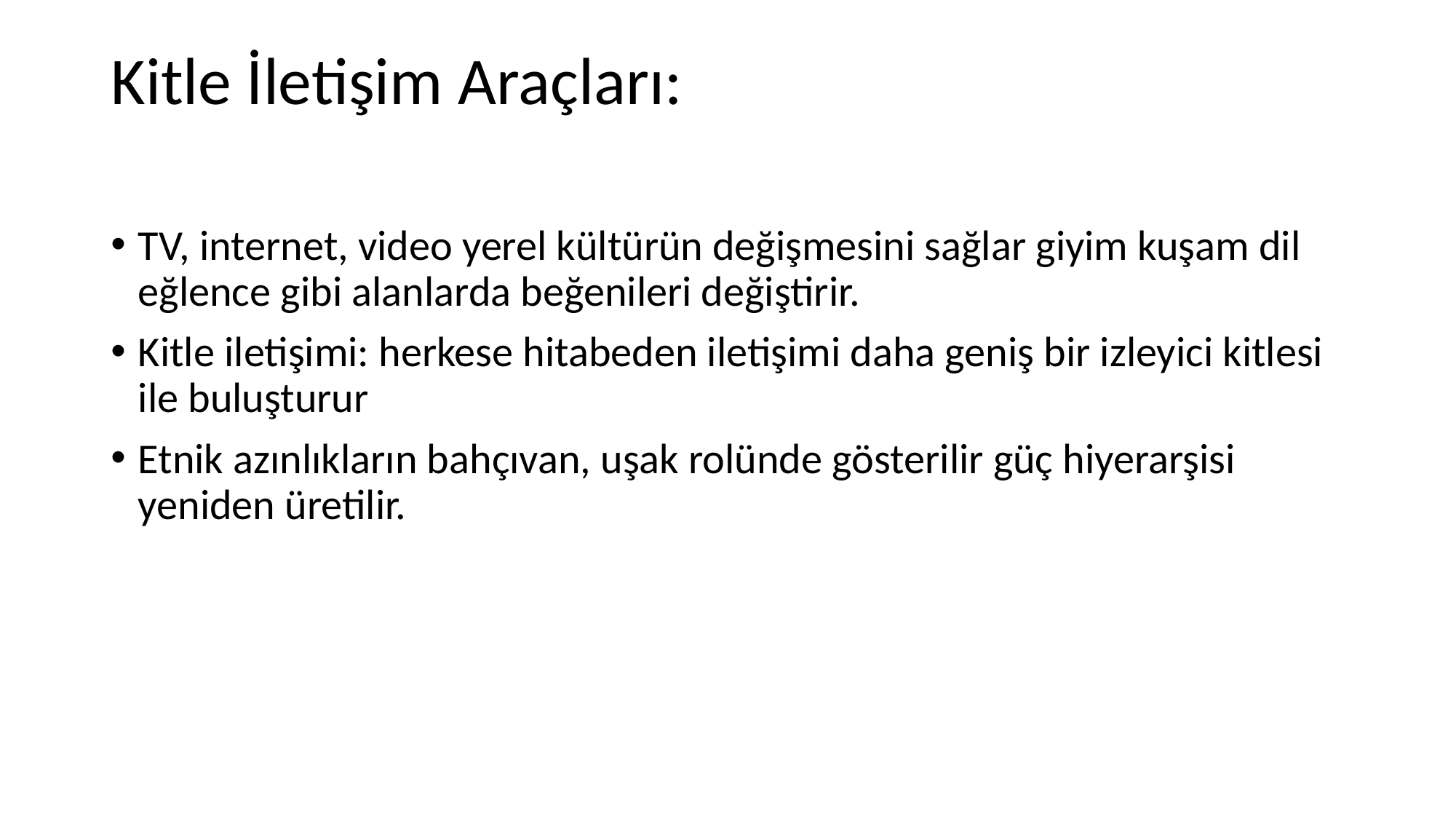

# Kitle İletişim Araçları:
TV, internet, video yerel kültürün değişmesini sağlar giyim kuşam dil eğlence gibi alanlarda beğenileri değiştirir.
Kitle iletişimi: herkese hitabeden iletişimi daha geniş bir izleyici kitlesi ile buluşturur
Etnik azınlıkların bahçıvan, uşak rolünde gösterilir güç hiyerarşisi yeniden üretilir.